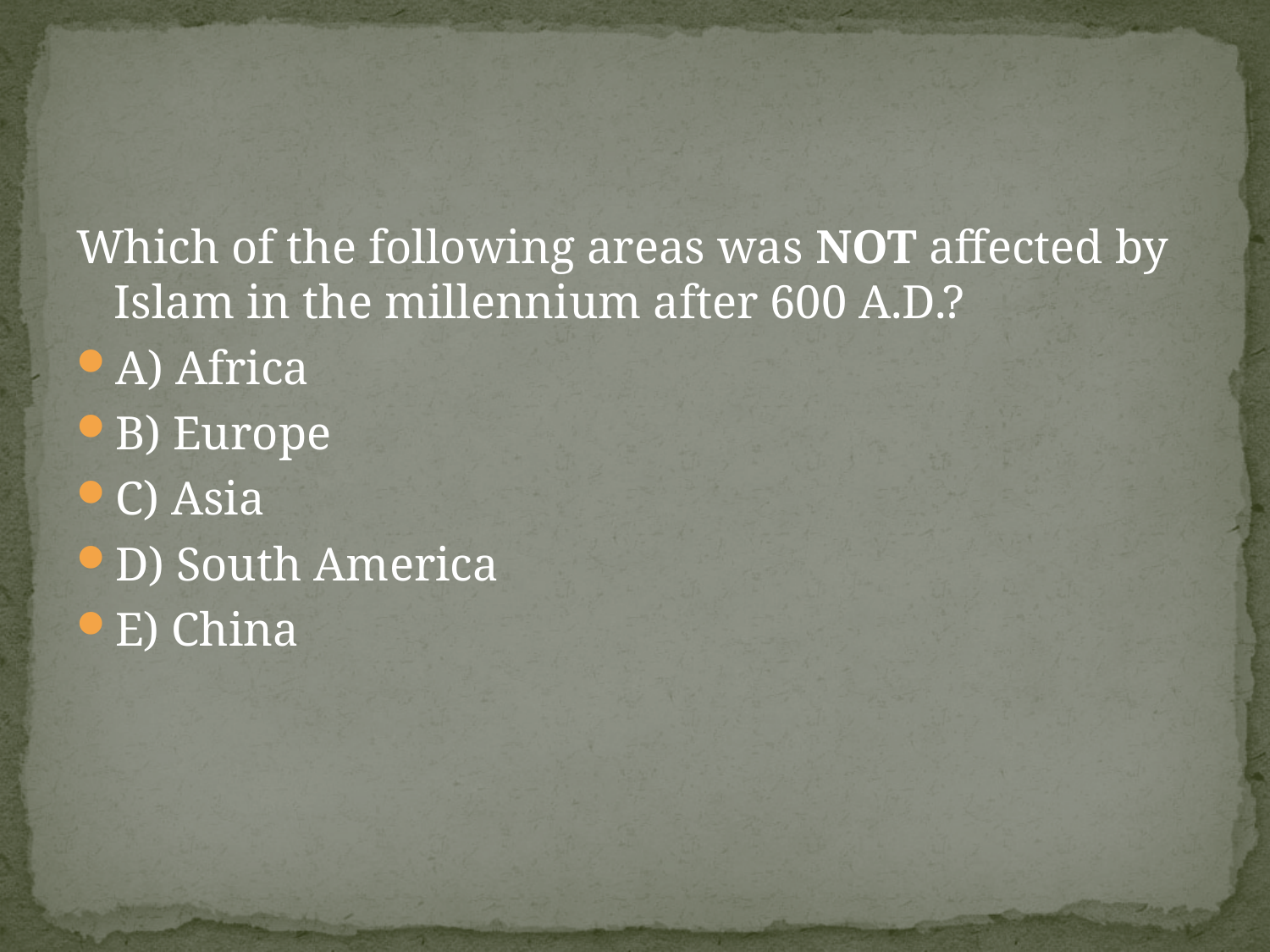

#
Which of the following areas was NOT affected by Islam in the millennium after 600 A.D.?
A) Africa
B) Europe
C) Asia
D) South America
E) China